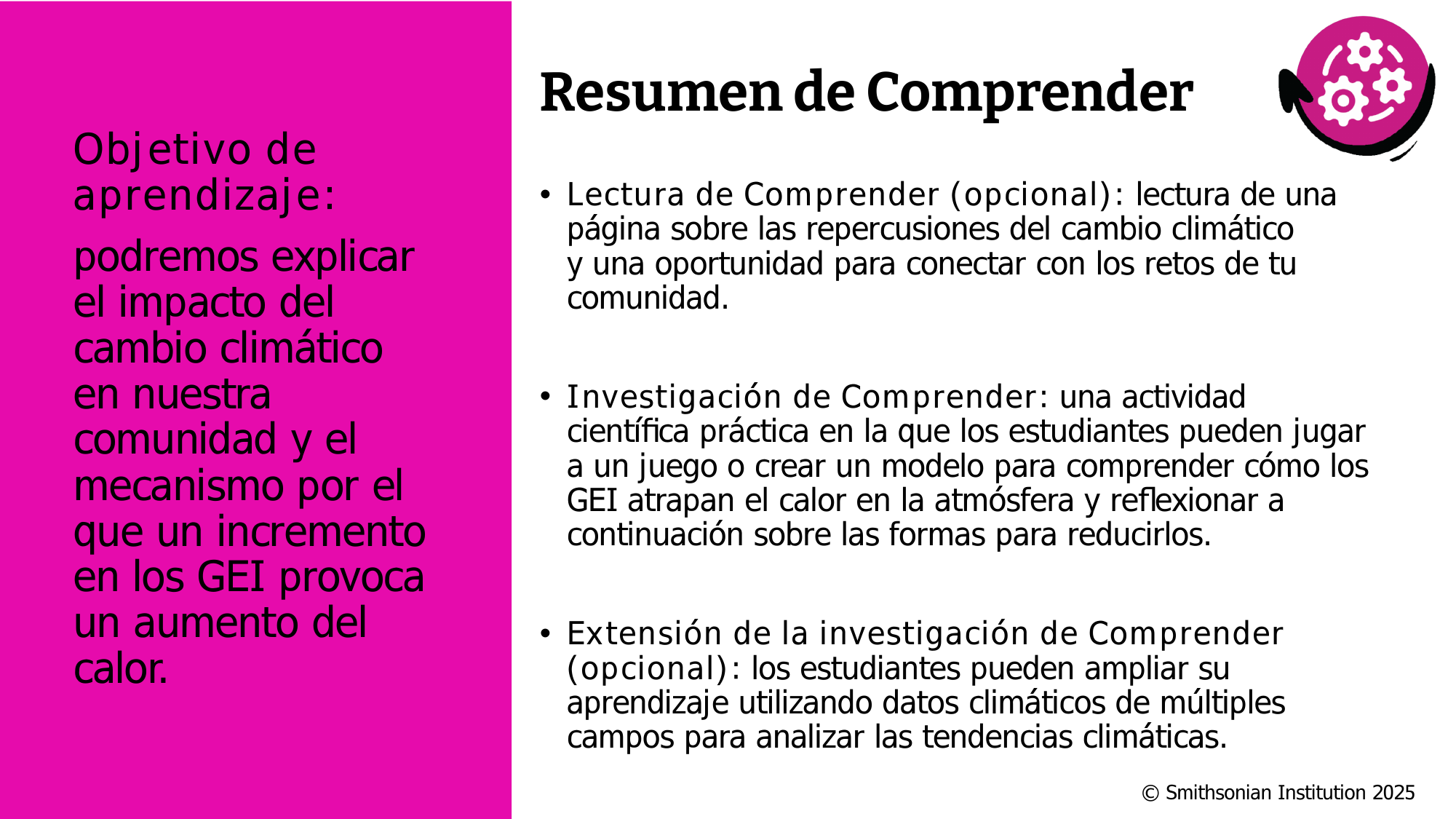

# Resumen de Comprender
Objetivo de aprendizaje:
podremos explicar el impacto del cambio climático en nuestra comunidad y el mecanismo por el que un incremento en los GEI provoca un aumento del calor.
Lectura de Comprender (opcional): lectura de una página sobre las repercusiones del cambio climático y una oportunidad para conectar con los retos de tu comunidad.

Investigación de Comprender: una actividad científica práctica en la que los estudiantes pueden jugar a un juego o crear un modelo para comprender cómo los GEI atrapan el calor en la atmósfera y reflexionar a continuación sobre las formas para reducirlos.

Extensión de la investigación de Comprender (opcional): los estudiantes pueden ampliar su aprendizaje utilizando datos climáticos de múltiples campos para analizar las tendencias climáticas.